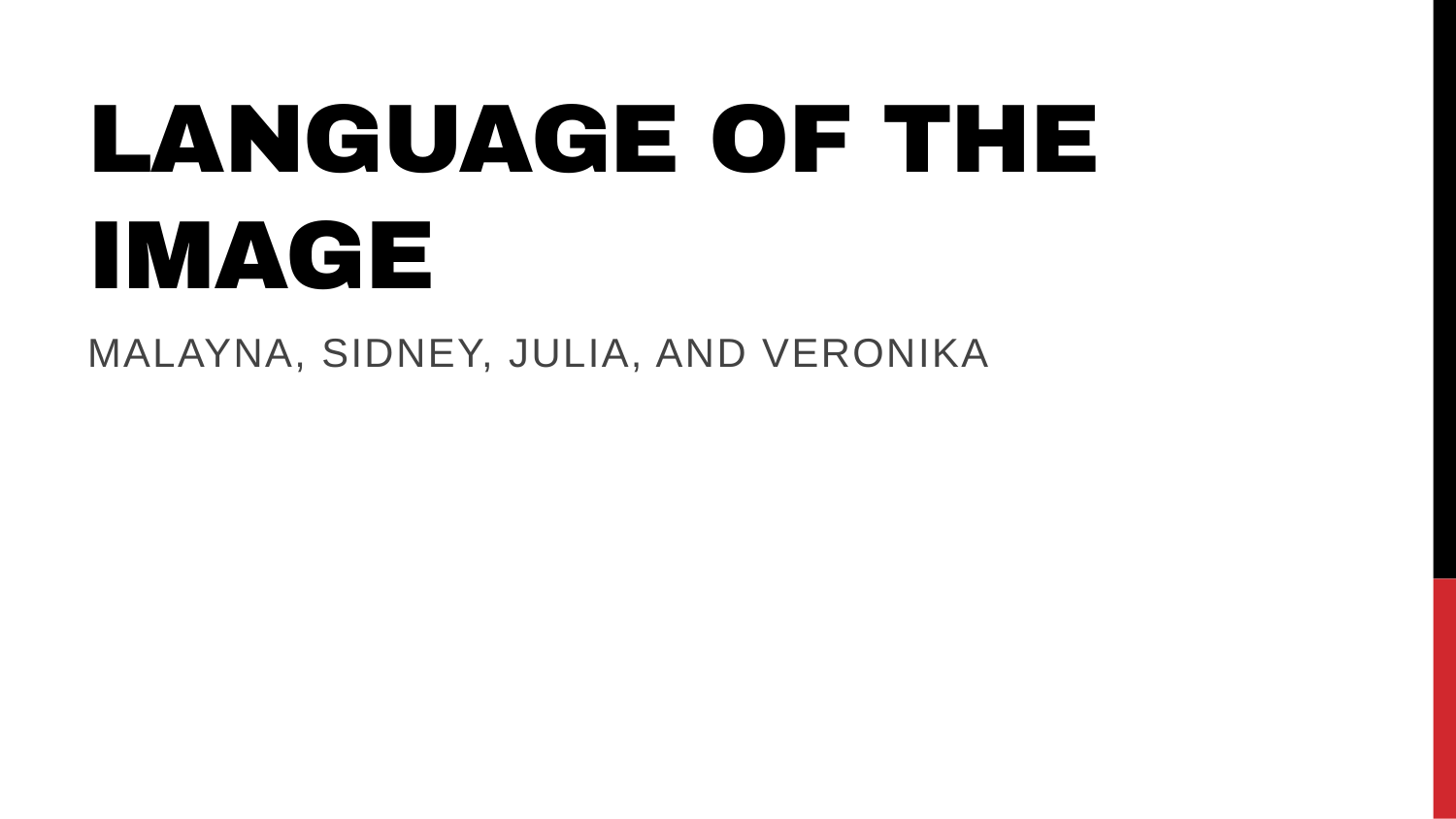

# Language of the Image
Malayna, Sidney, Julia, and Veronika